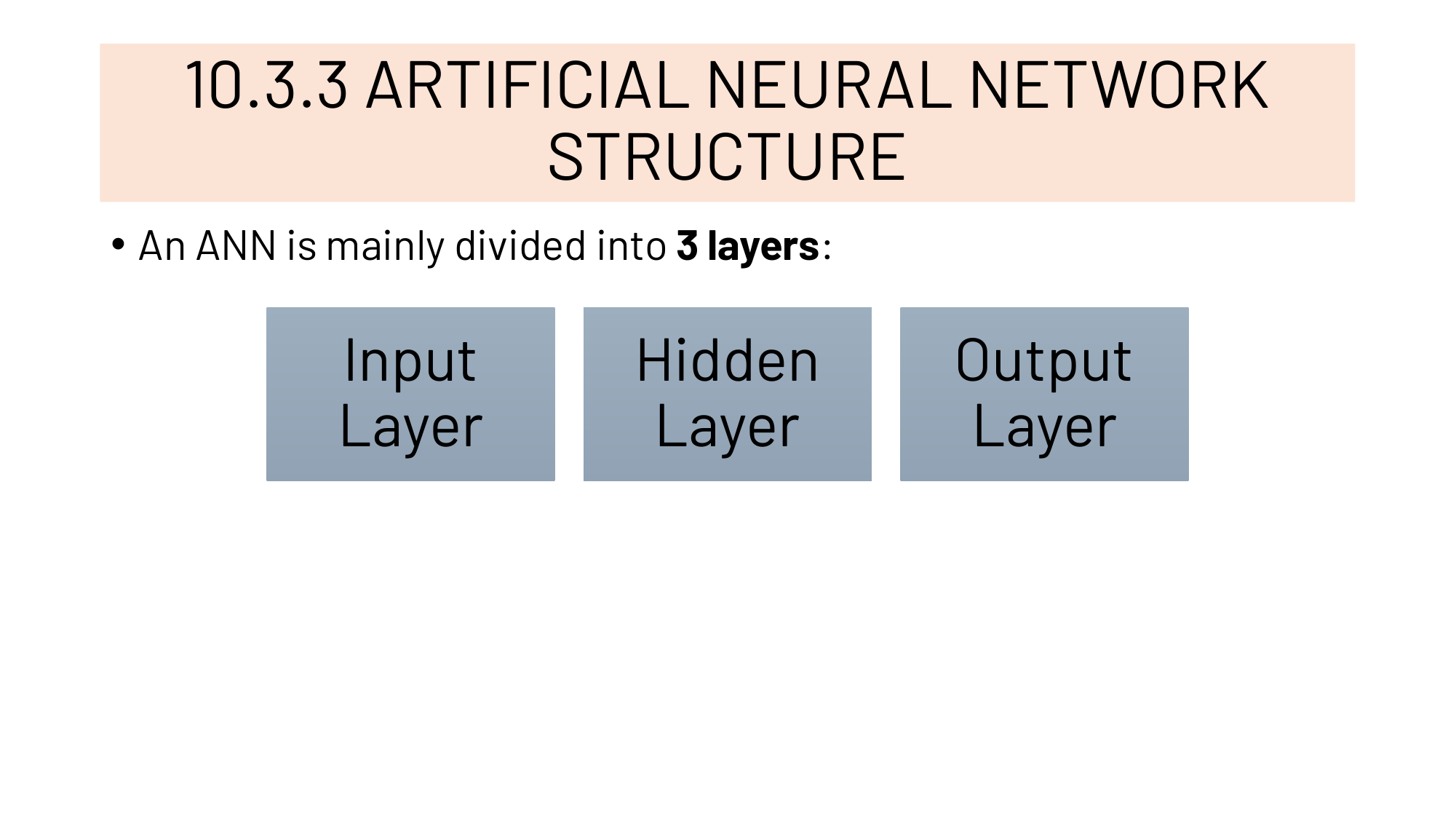

# 10.3.3 ARTIFICIAL NEURAL NETWORK STRUCTURE
An ANN is mainly divided into 3 layers:

Input Layer
Hidden Layer
Output Layer